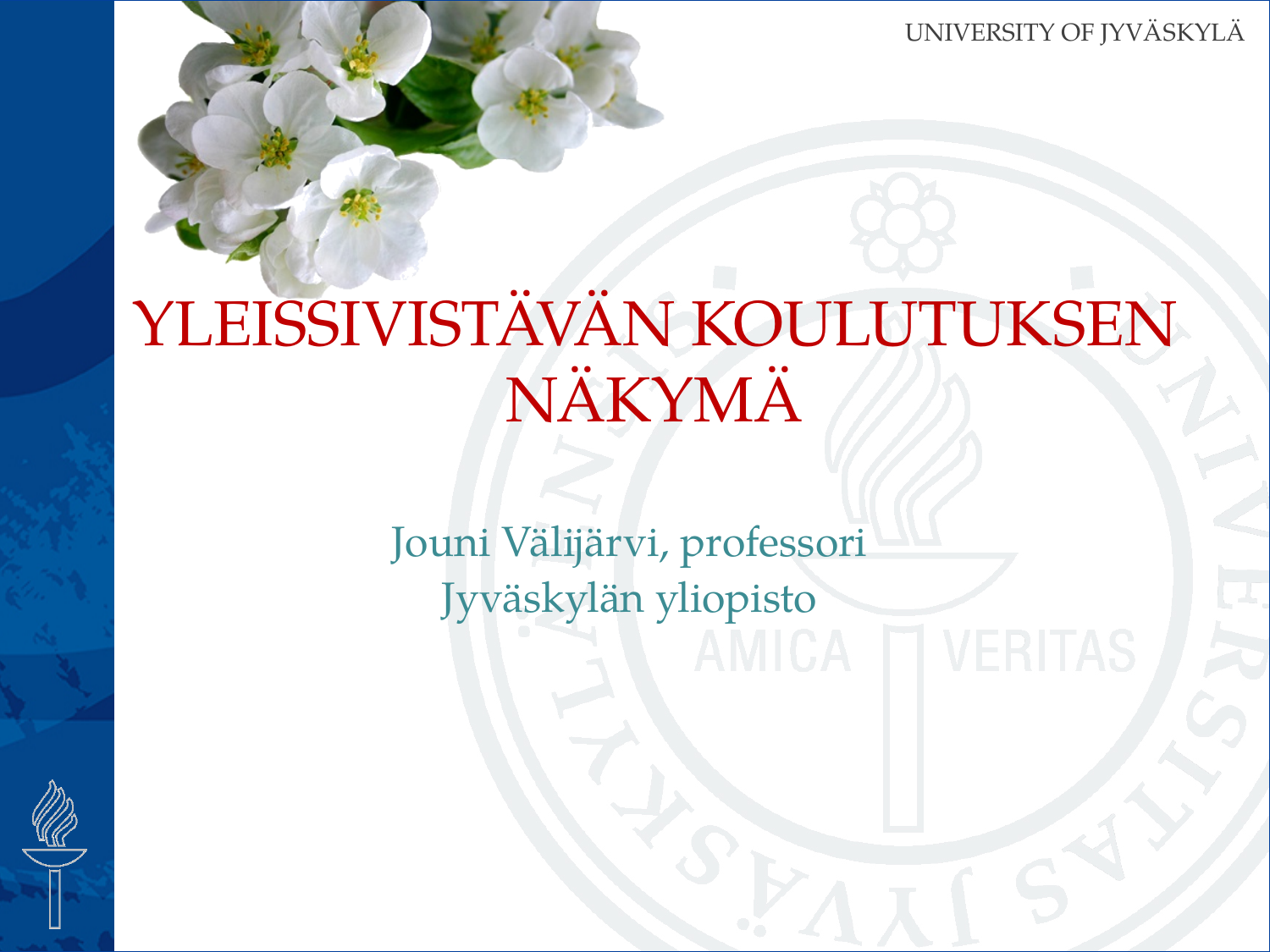

# YLEISSIVISTÄVÄN KOULUTUKSEN NÄKYMÄ

Jouni Välijärvi, professori
Jyväskylän yliopisto